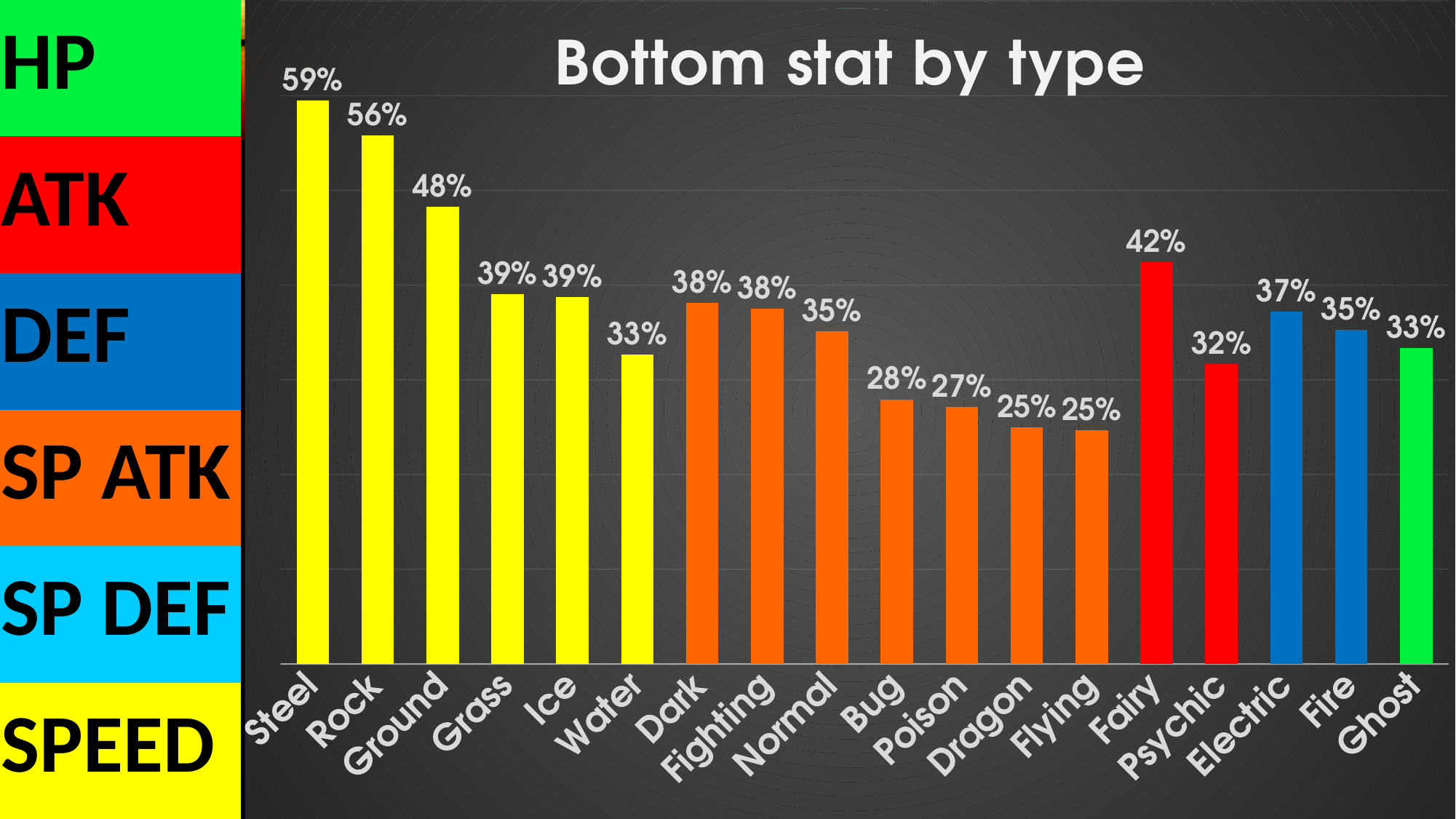

### Chart: Bottom stat by type

| Category | bottom |
|---|---|
| Steel | 0.5945945945945946 |
| Rock | 0.5576923076923077 |
| Ground | 0.4827586206896552 |
| Grass | 0.3902439024390244 |
| Ice | 0.3870967741935484 |
| Water | 0.3269230769230769 |
| Dark | 0.38095238095238093 |
| Fighting | 0.375 |
| Normal | 0.35106382978723405 |
| Bug | 0.27941176470588236 |
| Poison | 0.2711864406779661 |
| Dragon | 0.25 |
| Flying | 0.24691358024691357 |
| Fairy | 0.42424242424242425 |
| Psychic | 0.31666666666666665 |
| Electric | 0.37209302325581395 |
| Fire | 0.35294117647058826 |
| Ghost | 0.3333333333333333 |
| HP |
| --- |
| ATK |
| DEF |
| SP ATK |
| SP DEF |
| SPEED |